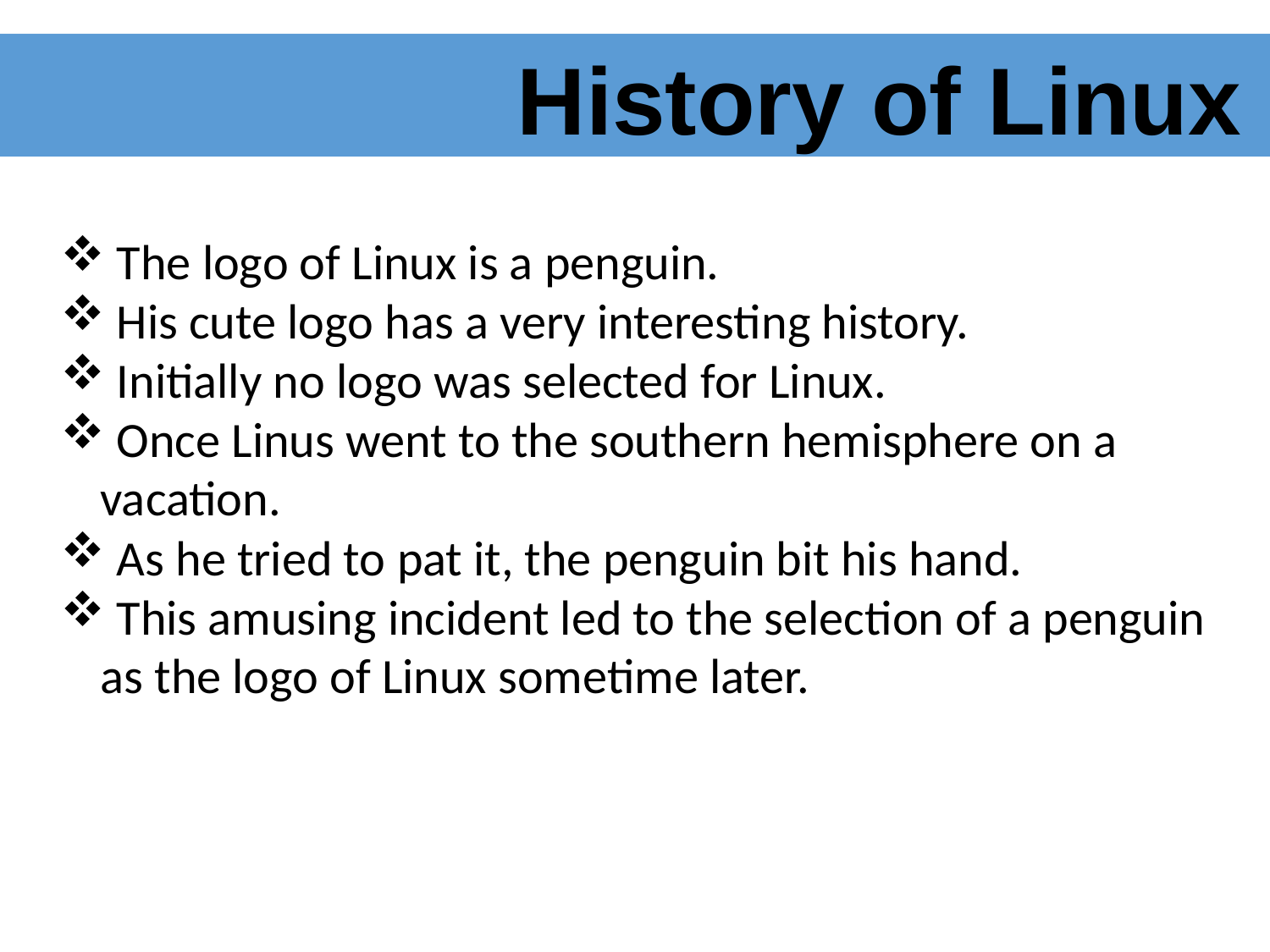

History of Linux

 The logo of Linux is a penguin.
 His cute logo has a very interesting history.
 Initially no logo was selected for Linux.
 Once Linus went to the southern hemisphere on a vacation.
 As he tried to pat it, the penguin bit his hand.
 This amusing incident led to the selection of a penguin as the logo of Linux sometime later.